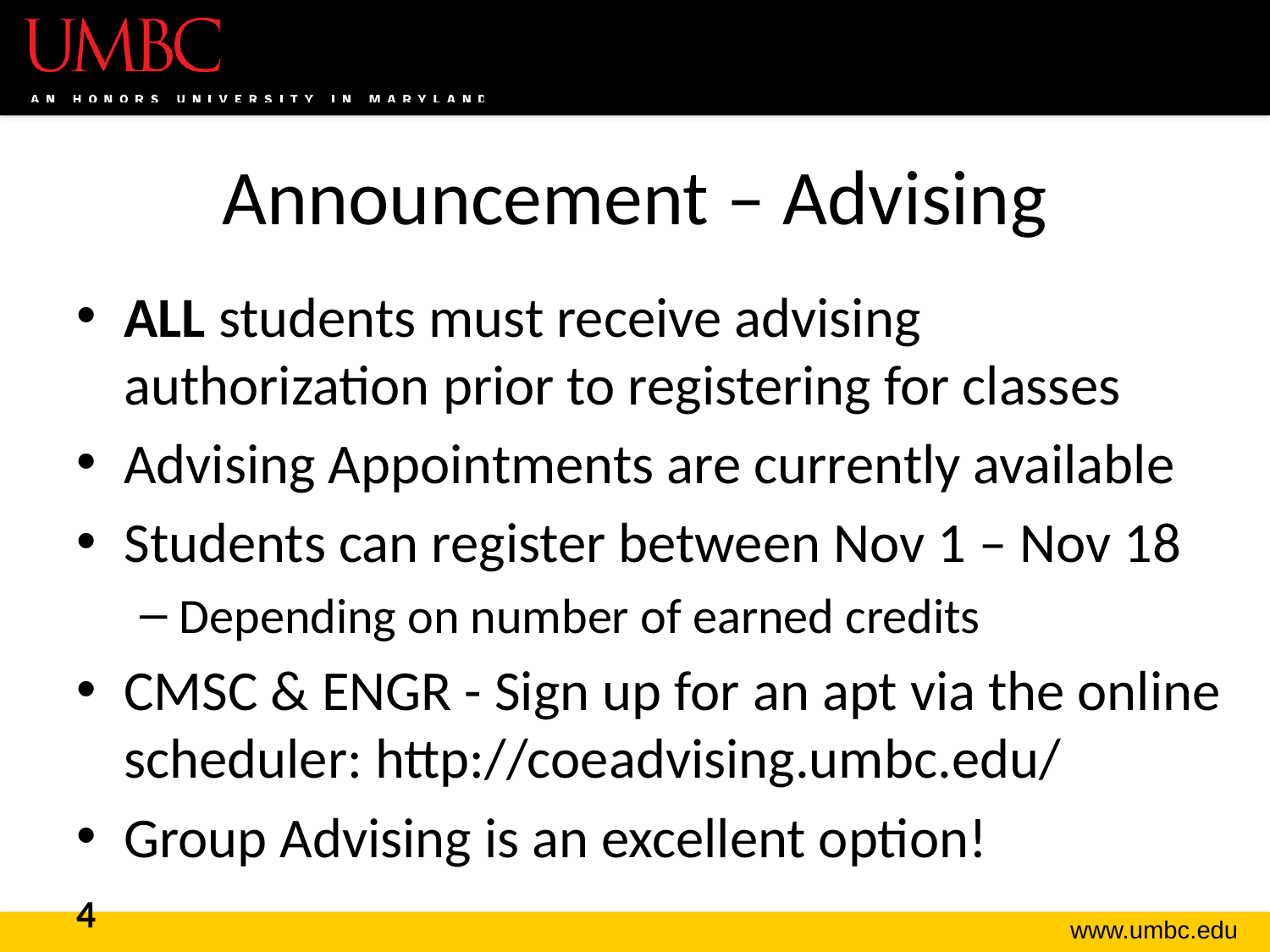

# Announcement – Advising
ALL students must receive advising authorization prior to registering for classes
Advising Appointments are currently available
Students can register between Nov 1 – Nov 18
Depending on number of earned credits
CMSC & ENGR - Sign up for an apt via the online scheduler: http://coeadvising.umbc.edu/
Group Advising is an excellent option!

4